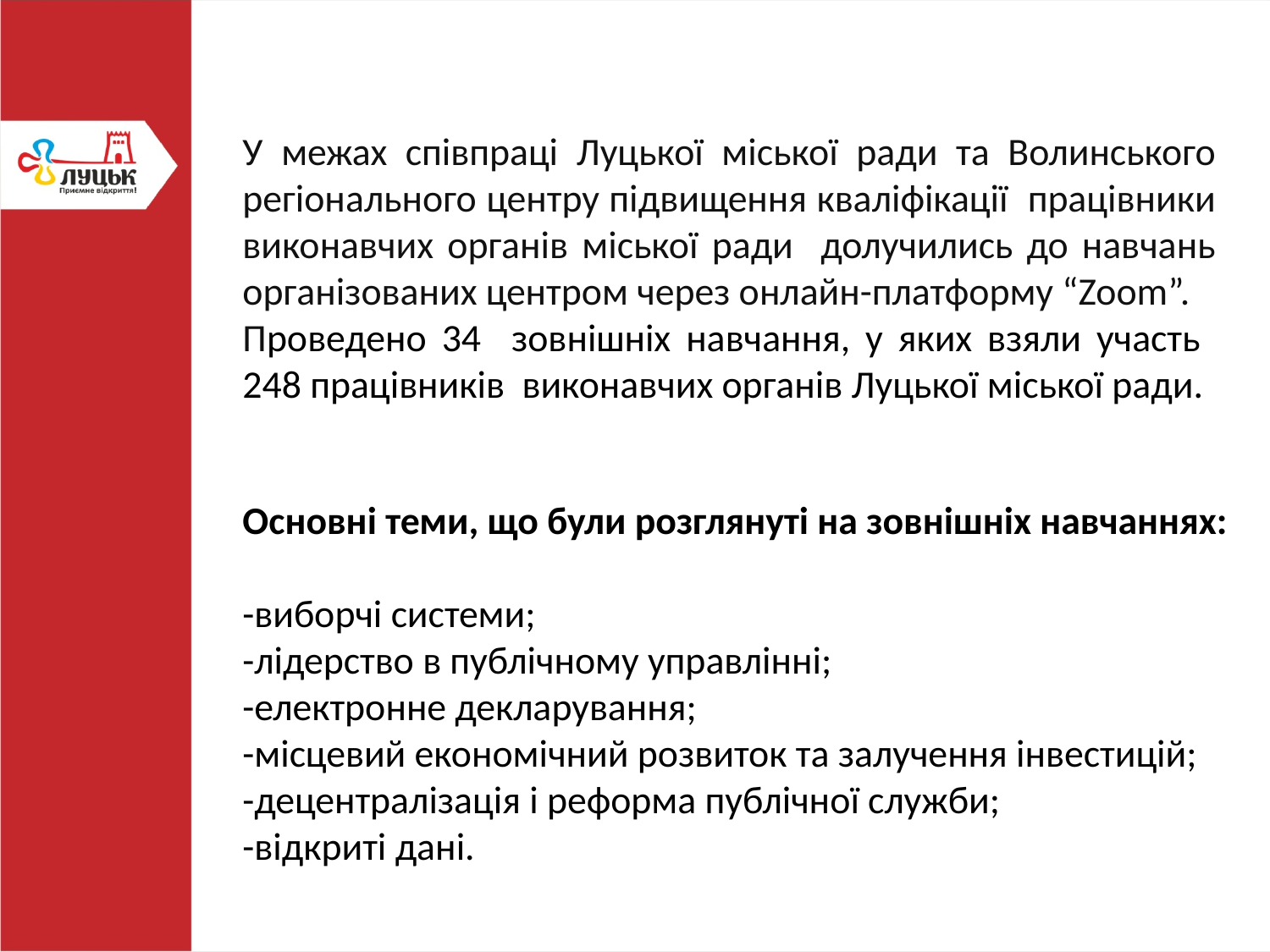

У межах співпраці Луцької міської ради та Волинського регіонального центру підвищення кваліфікації  працівники виконавчих органів міської ради  долучились до навчань організованих центром через онлайн-платформу “Zoom”.
Проведено 34  зовнішніх навчання, у яких взяли участь  248 працівників  виконавчих органів Луцької міської ради.
Основні теми, що були розглянуті на зовнішніх навчаннях:

-виборчі системи;
-лідерство в публічному управлінні;
-електронне декларування;
-місцевий економічний розвиток та залучення інвестицій;
-децентралізація і реформа публічної служби;
-відкриті дані.